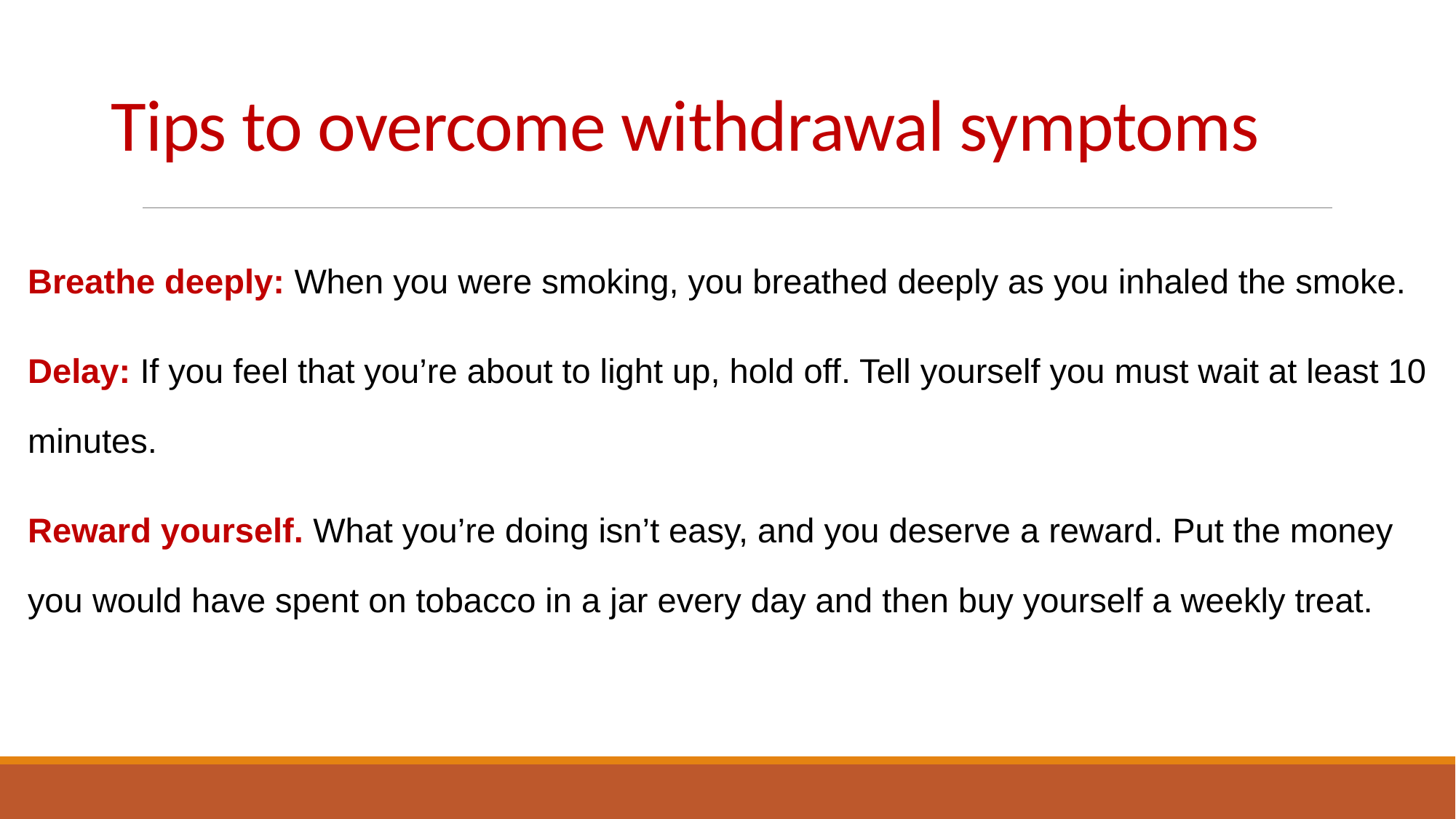

# Tips to overcome withdrawal symptoms

Breathe deeply: When you were smoking, you breathed deeply as you inhaled the smoke.
Delay: If you feel that you’re about to light up, hold off. Tell yourself you must wait at least 10 minutes.
Reward yourself. What you’re doing isn’t easy, and you deserve a reward. Put the money you would have spent on tobacco in a jar every day and then buy yourself a weekly treat.